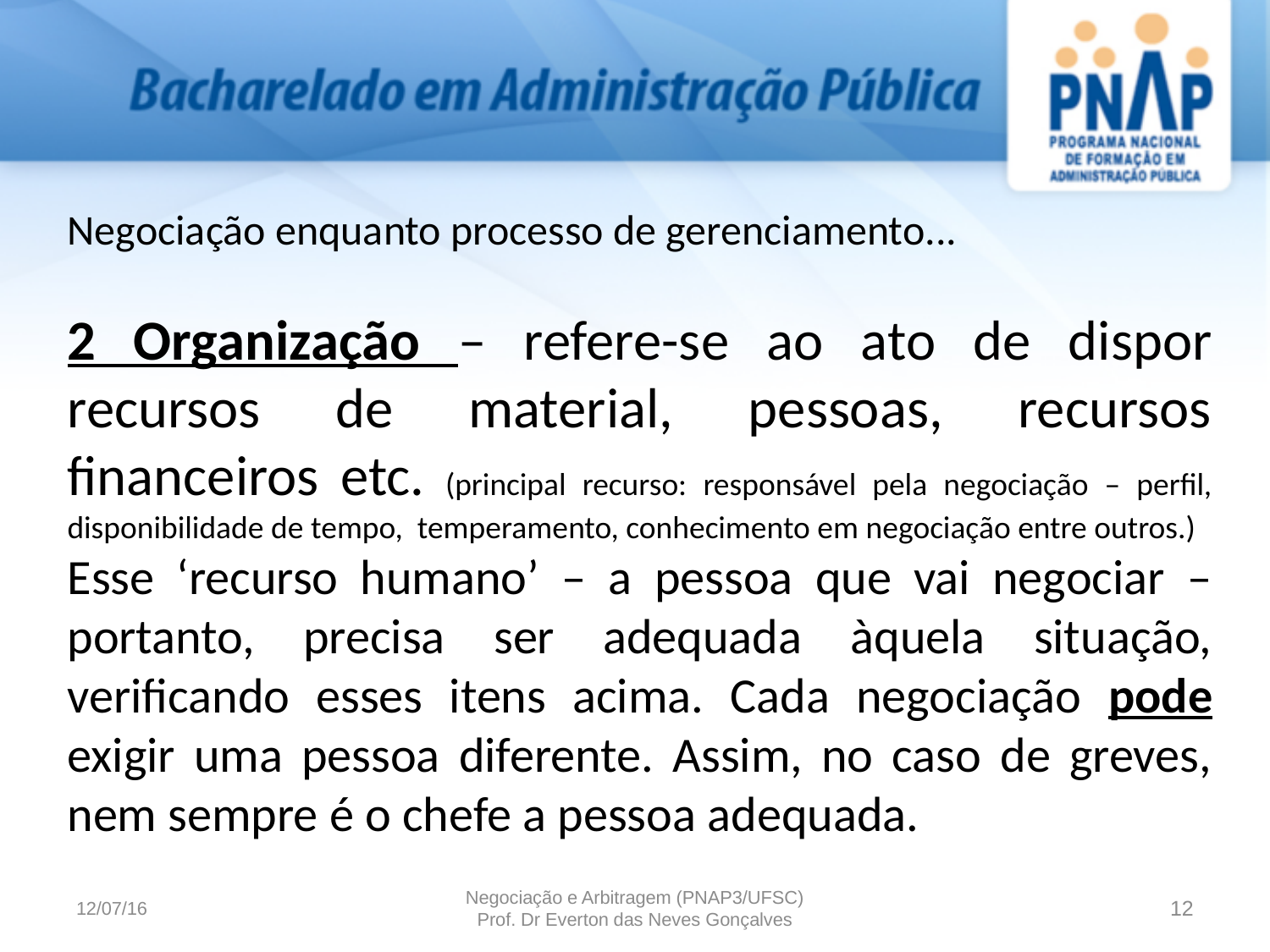

Negociação enquanto processo de gerenciamento...

2 Organização – refere-se ao ato de dispor recursos de material, pessoas, recursos financeiros etc. (principal recurso: responsável pela negociação – perfil, disponibilidade de tempo,  temperamento, conhecimento em negociação entre outros.)
Esse ‘recurso humano’ – a pessoa que vai negociar – portanto, precisa ser adequada àquela situação, verificando esses itens acima. Cada negociação pode exigir uma pessoa diferente. Assim, no caso de greves, nem sempre é o chefe a pessoa adequada.
12/07/16
Negociação e Arbitragem (PNAP3/UFSC) Prof. Dr Everton das Neves Gonçalves
12